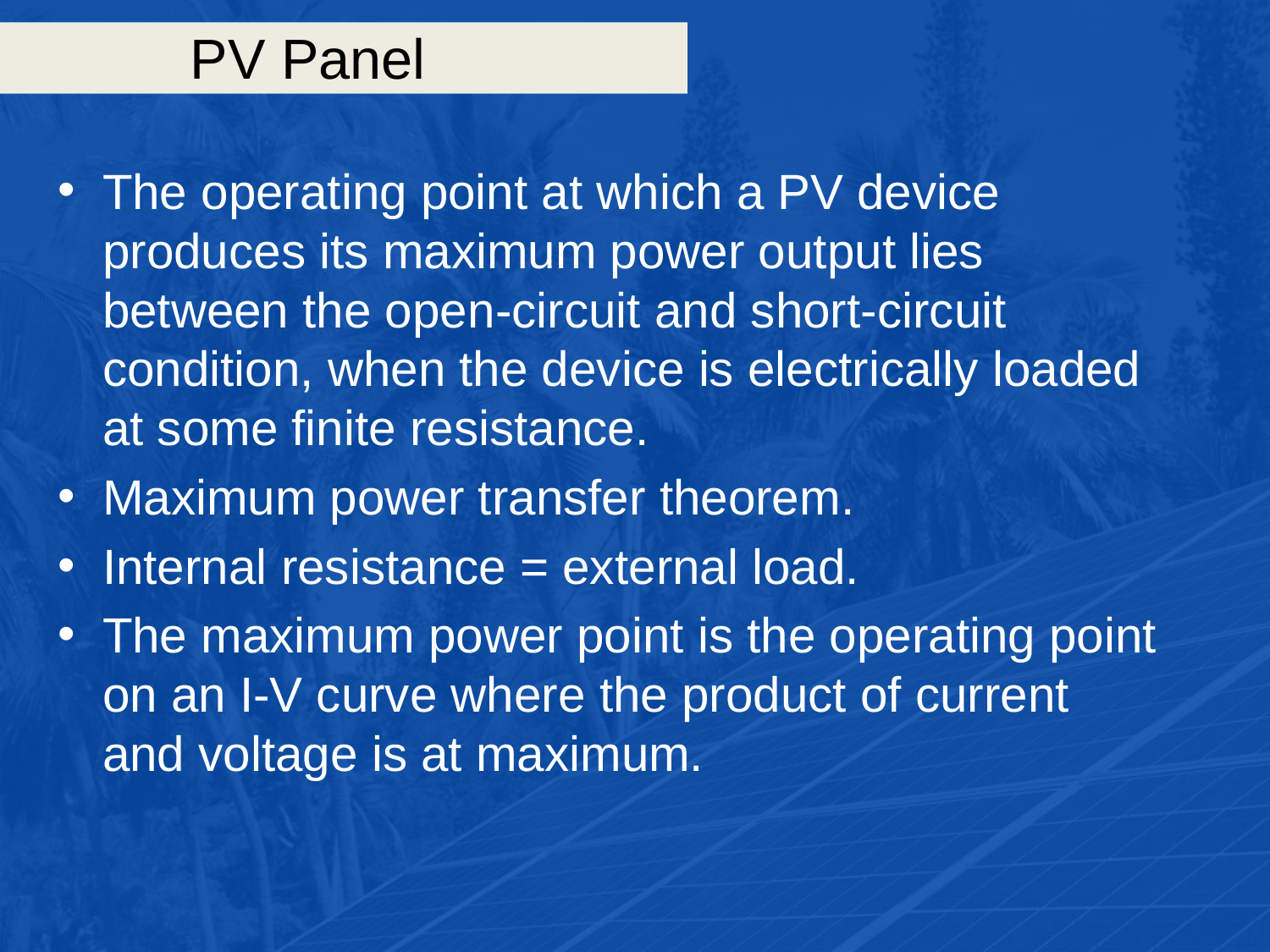

# PV Panel
The operating point at which a PV device produces its maximum power output lies between the open-circuit and short-circuit condition, when the device is electrically loaded at some finite resistance.
Maximum power transfer theorem.
Internal resistance = external load.
The maximum power point is the operating point on an I-V curve where the product of current and voltage is at maximum.